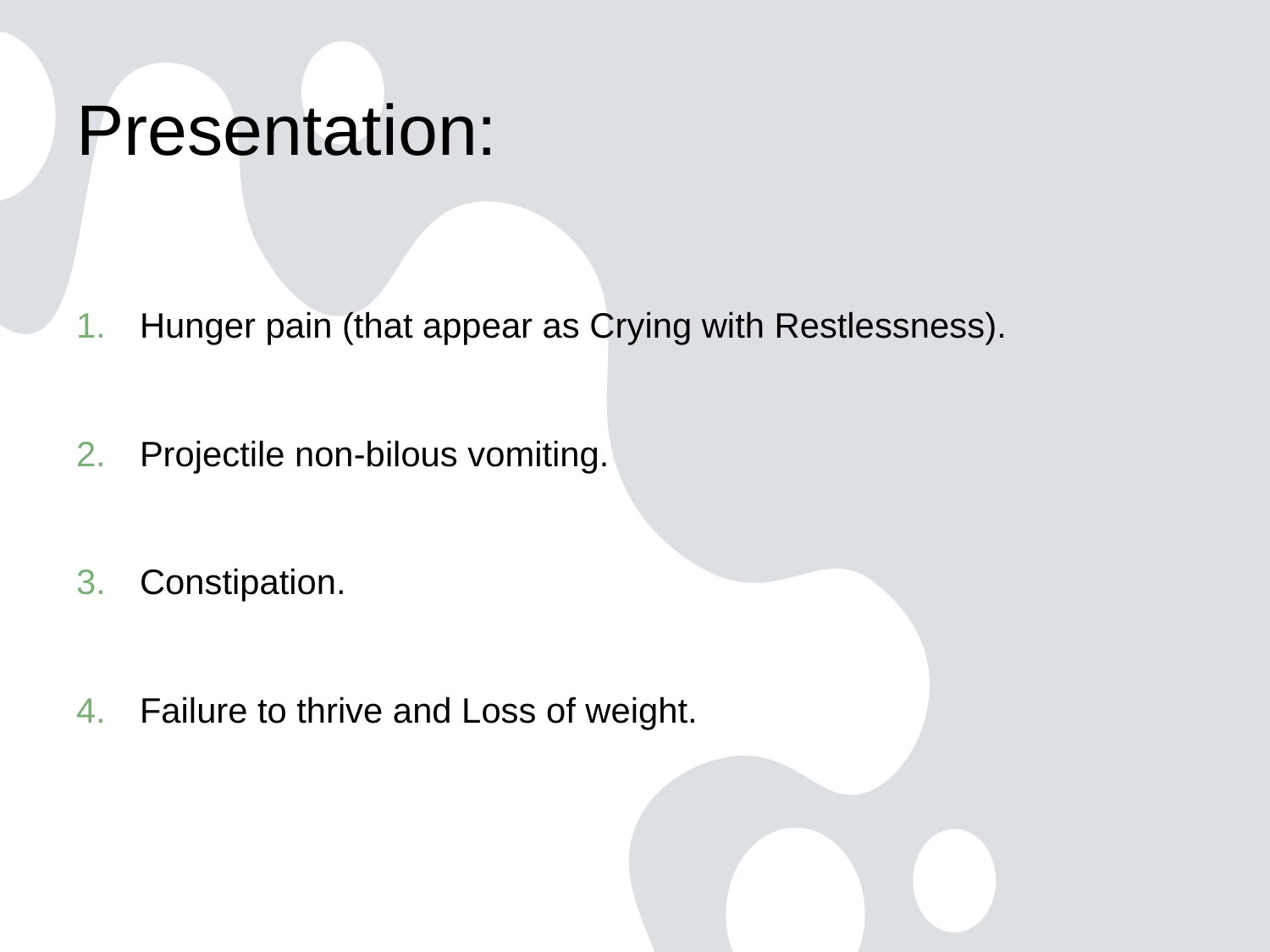

# Presentation:
Hunger pain (that appear as Crying with Restlessness).

Projectile non-bilous vomiting.

Constipation.

Failure to thrive and Loss of weight.